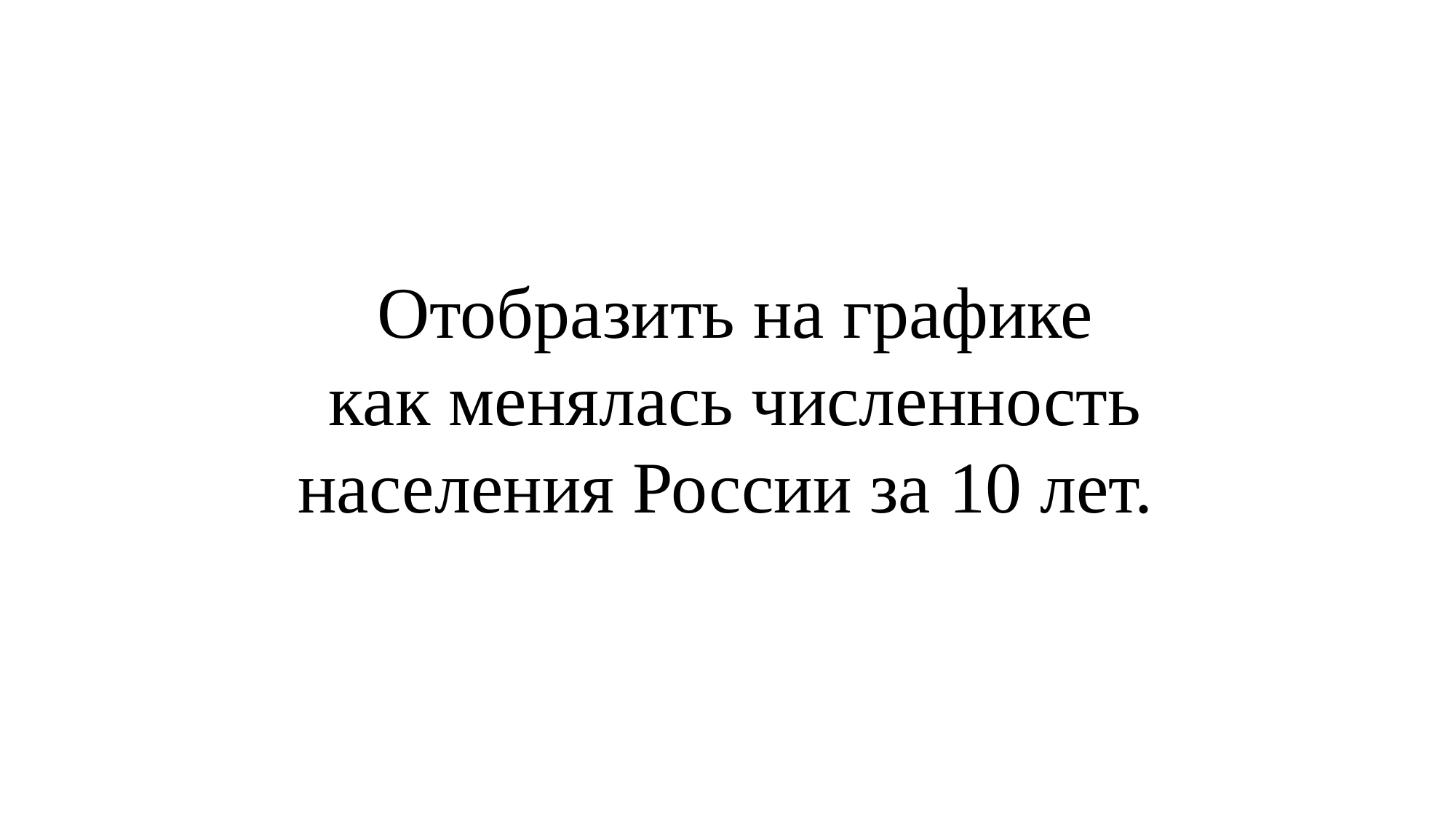

Отобразить на графике
как менялась численность населения России за 10 лет.